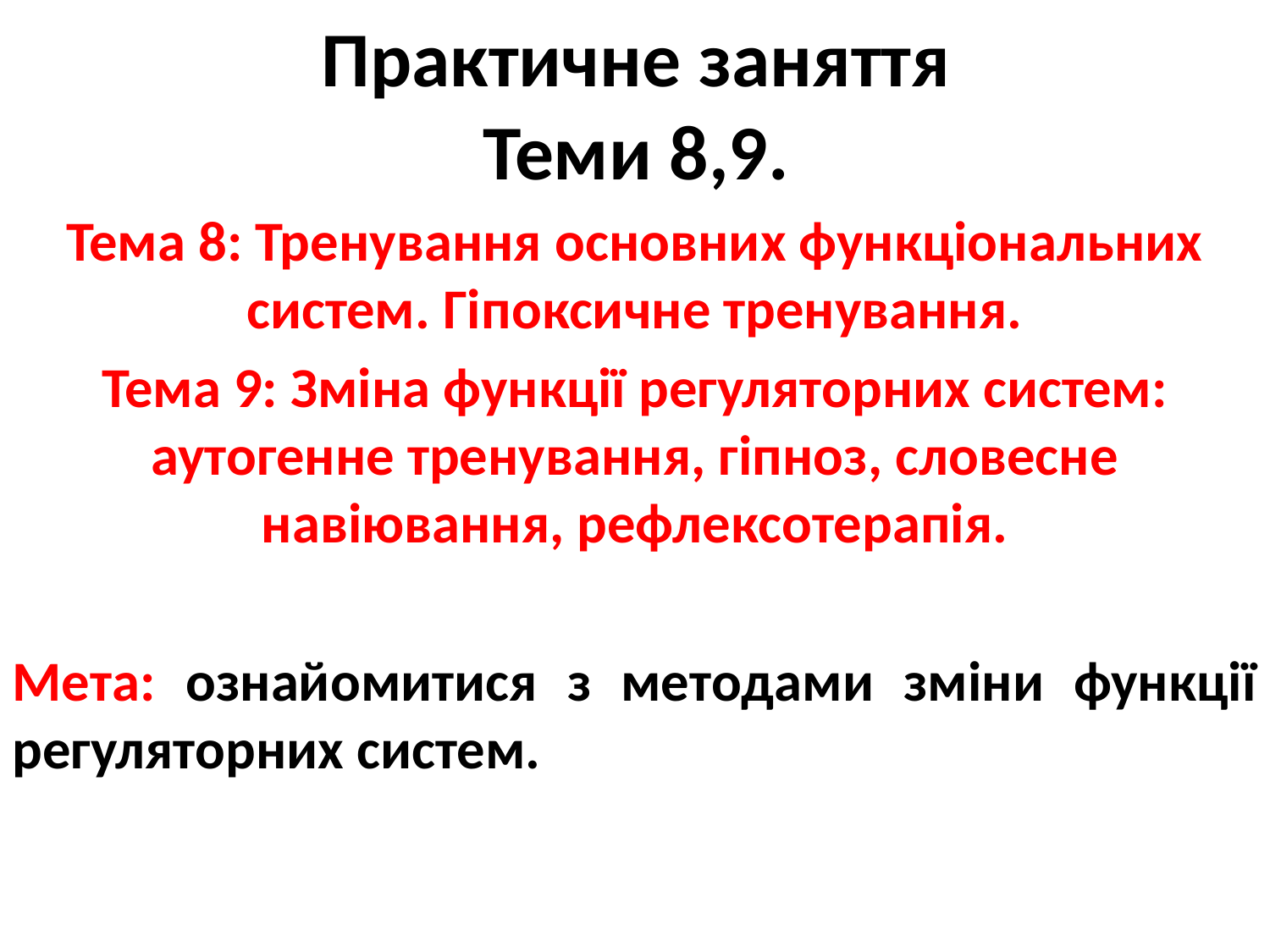

Практичне заняття
Теми 8,9.
Тема 8: Тренування основних функціональних систем. Гіпоксичне тренування.
Тема 9: Зміна функції регуляторних систем: аутогенне тренування, гіпноз, словесне навіювання, рефлексотерапія.

Мета: ознайомитися з методами зміни функції регуляторних систем.